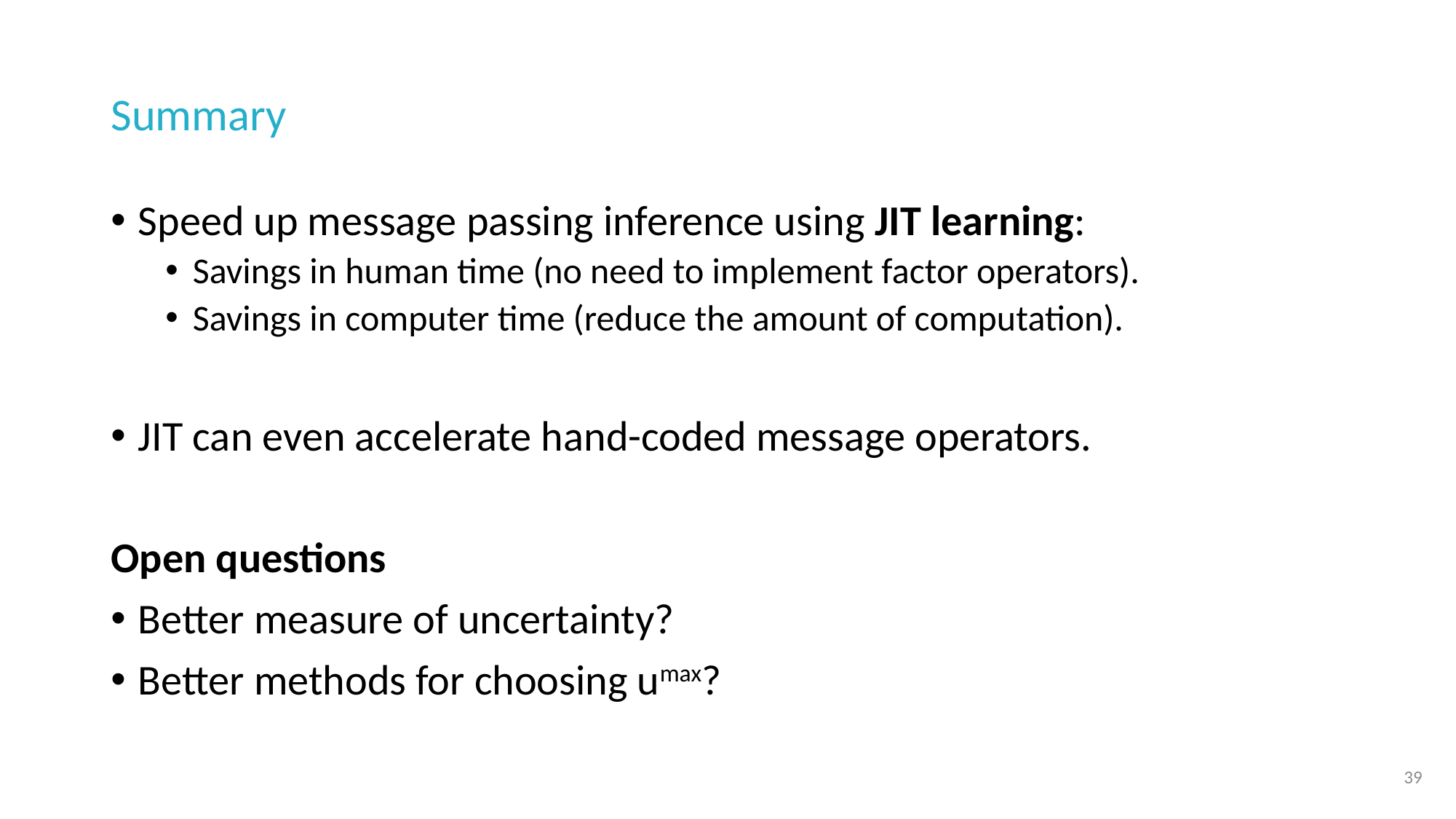

# Summary
Speed up message passing inference using JIT learning:
Savings in human time (no need to implement factor operators).
Savings in computer time (reduce the amount of computation).

JIT can even accelerate hand-coded message operators.

Open questions
Better measure of uncertainty?
Better methods for choosing umax?
39